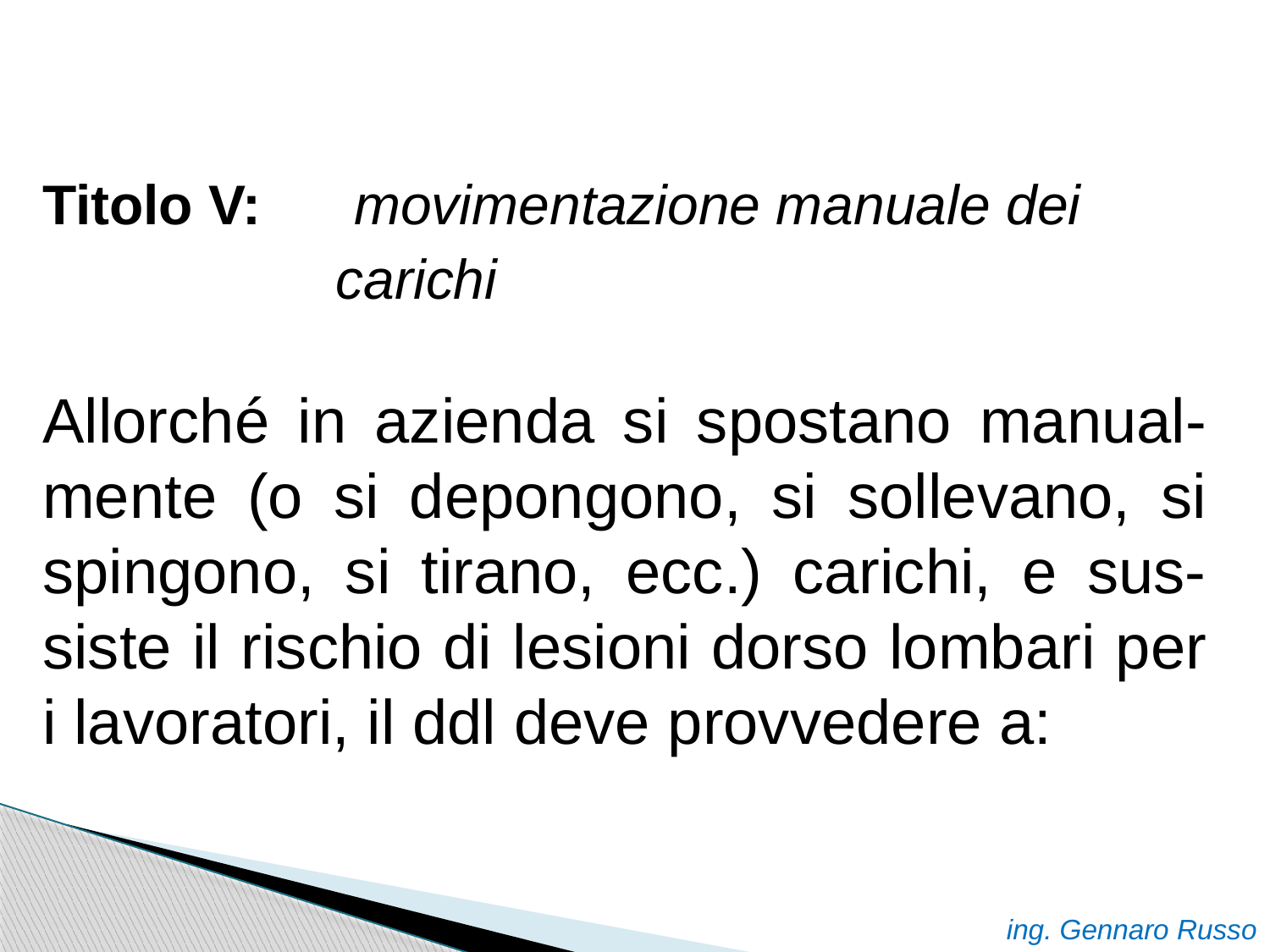

Titolo V:      movimentazione manuale dei
                   carichi

Allorché in azienda si spostano manual-mente (o si depongono, si sollevano, si spingono, si tirano, ecc.) carichi, e sus-siste il rischio di lesioni dorso lombari per i lavoratori, il ddl deve provvedere a:

ing. Gennaro Russo